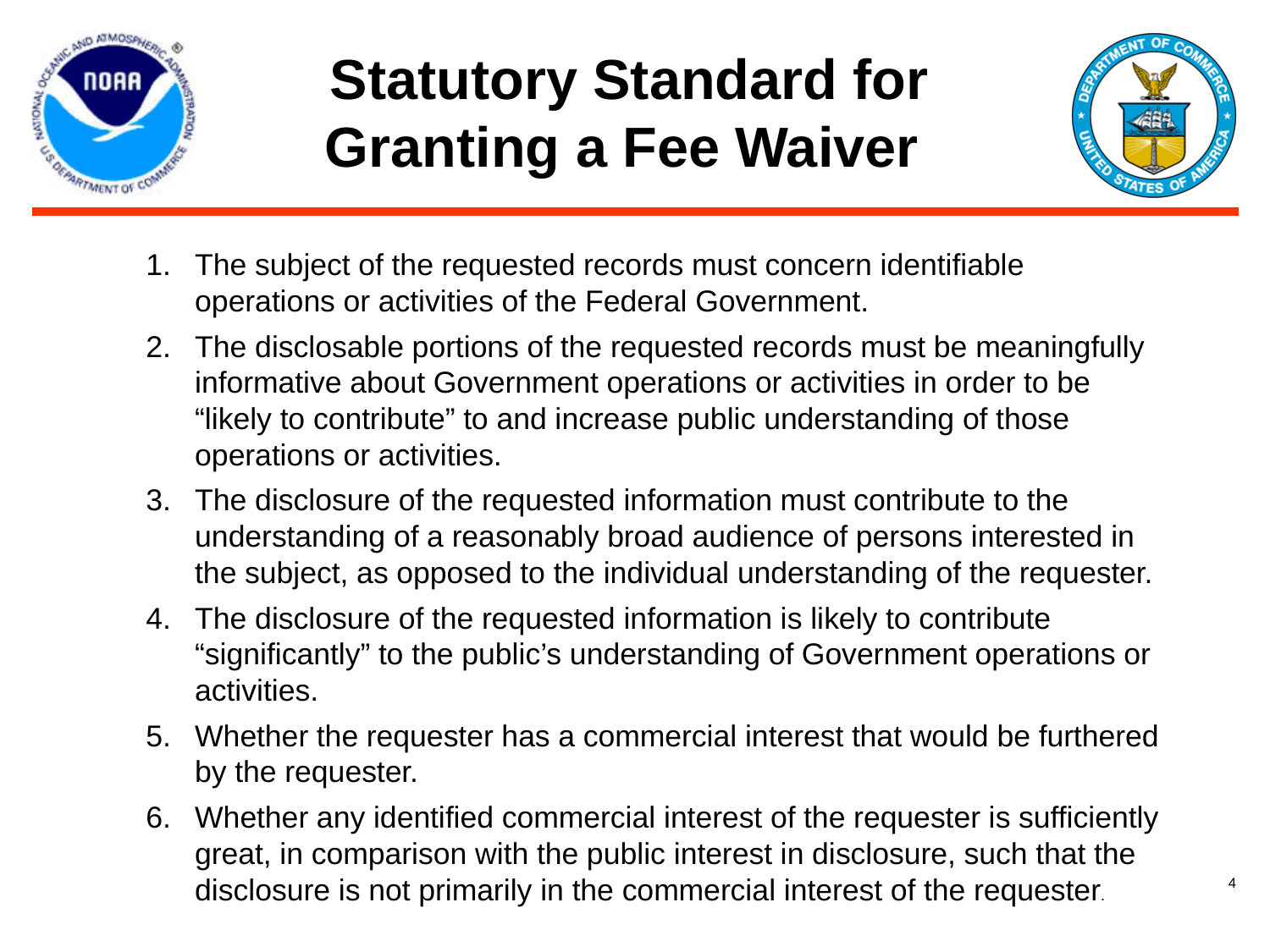

# Statutory Standard for Granting a Fee Waiver
The subject of the requested records must concern identifiable operations or activities of the Federal Government.
The disclosable portions of the requested records must be meaningfully informative about Government operations or activities in order to be “likely to contribute” to and increase public understanding of those operations or activities.
The disclosure of the requested information must contribute to the understanding of a reasonably broad audience of persons interested in the subject, as opposed to the individual understanding of the requester.
The disclosure of the requested information is likely to contribute “significantly” to the public’s understanding of Government operations or activities.
Whether the requester has a commercial interest that would be furthered by the requester.
Whether any identified commercial interest of the requester is sufficiently great, in comparison with the public interest in disclosure, such that the disclosure is not primarily in the commercial interest of the requester.
4